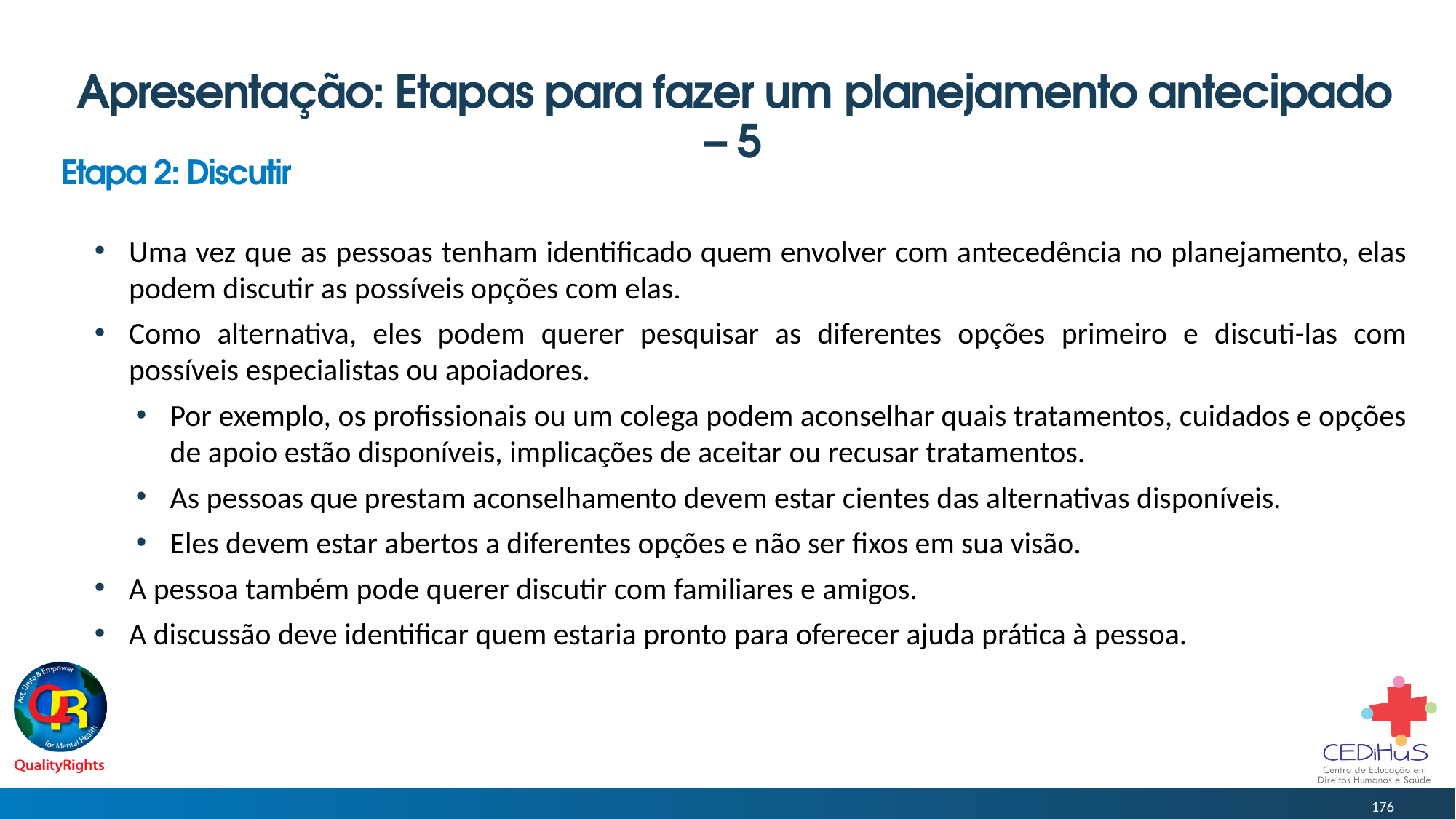

# Apresentação: Etapas para fazer um planejamento antecipado – 5
Etapa 2: Discutir
Uma vez que as pessoas tenham identificado quem envolver com antecedência no planejamento, elas podem discutir as possíveis opções com elas.
Como alternativa, eles podem querer pesquisar as diferentes opções primeiro e discuti-las com possíveis especialistas ou apoiadores.
Por exemplo, os profissionais ou um colega podem aconselhar quais tratamentos, cuidados e opções de apoio estão disponíveis, implicações de aceitar ou recusar tratamentos.
As pessoas que prestam aconselhamento devem estar cientes das alternativas disponíveis.
Eles devem estar abertos a diferentes opções e não ser fixos em sua visão.
A pessoa também pode querer discutir com familiares e amigos.
A discussão deve identificar quem estaria pronto para oferecer ajuda prática à pessoa.